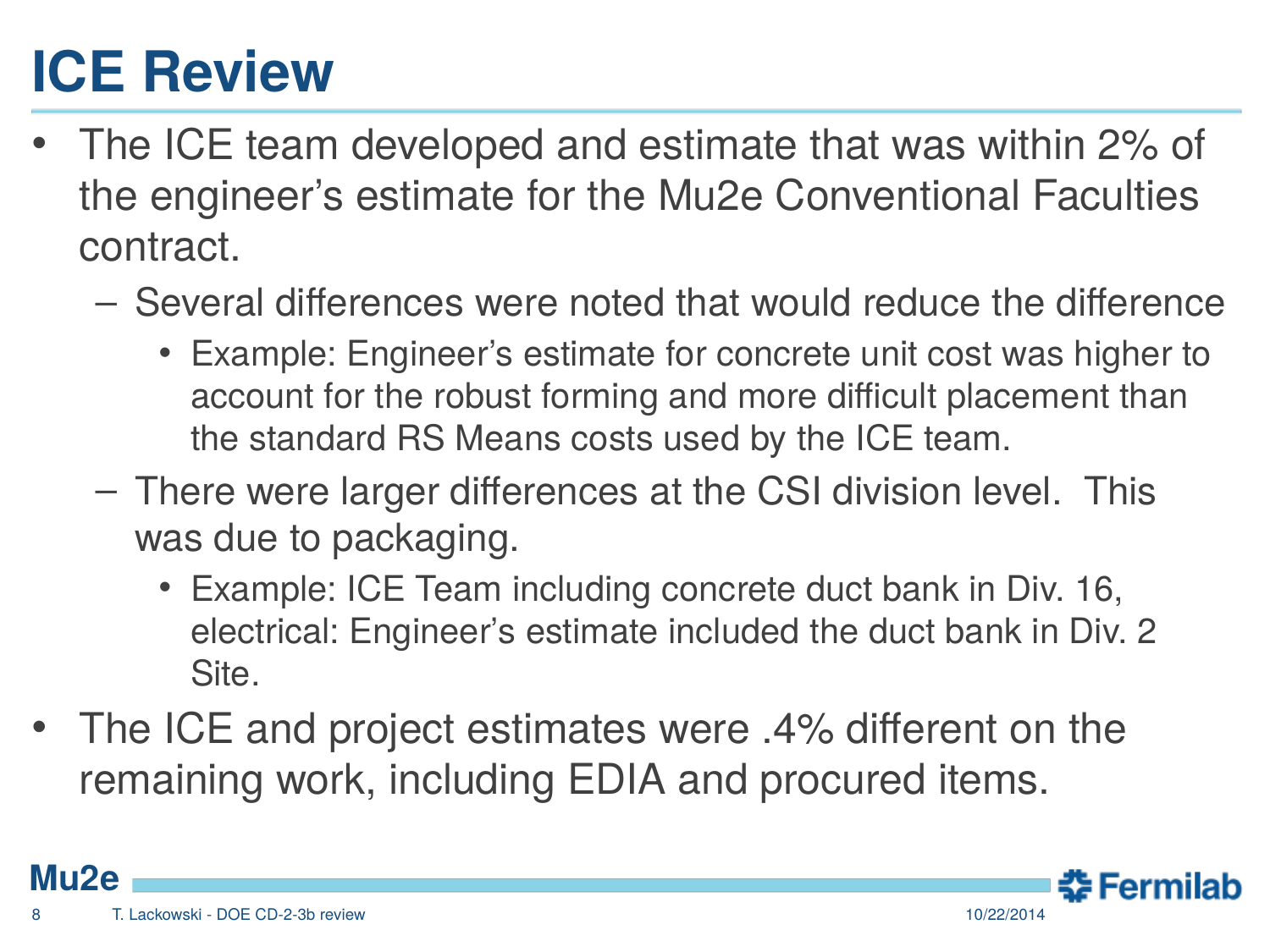

# ICE Review
The ICE team developed and estimate that was within 2% of the engineer’s estimate for the Mu2e Conventional Faculties contract.
Several differences were noted that would reduce the difference
Example: Engineer’s estimate for concrete unit cost was higher to account for the robust forming and more difficult placement than the standard RS Means costs used by the ICE team.
There were larger differences at the CSI division level.  This was due to packaging.
Example: ICE Team including concrete duct bank in Div. 16, electrical: Engineer’s estimate included the duct bank in Div. 2 Site.
The ICE and project estimates were .4% different on the remaining work, including EDIA and procured items.

8
T. Lackowski - DOE CD-2-3b review
10/22/2014